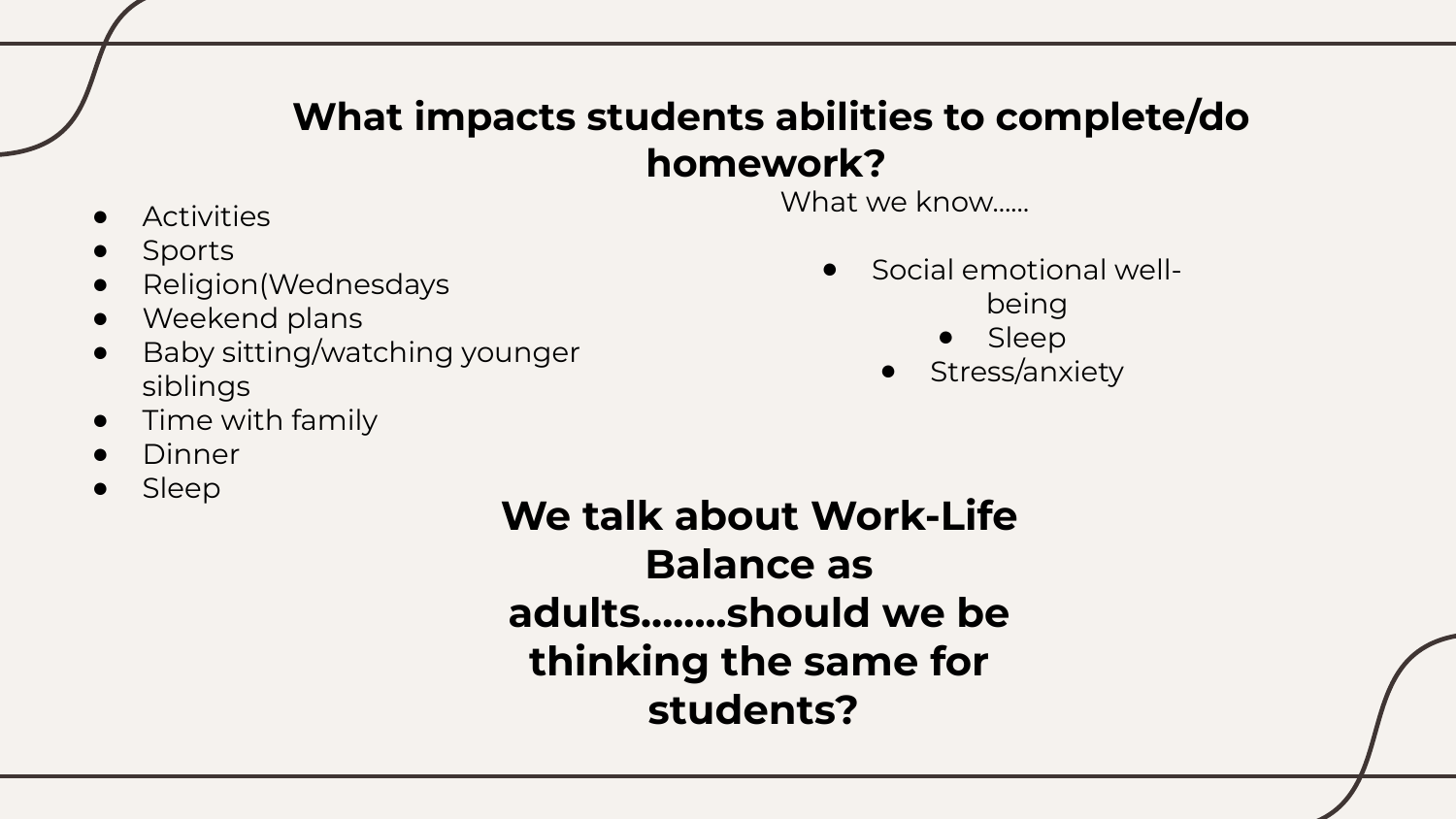

What impacts students abilities to complete/do homework?
What we know……

Social emotional well-being
Sleep
Stress/anxiety

Activities
Sports
Religion(Wednesdays
Weekend plans
Baby sitting/watching younger siblings
Time with family
Dinner
Sleep

We talk about Work-Life Balance as adults……..should we be thinking the same for students?